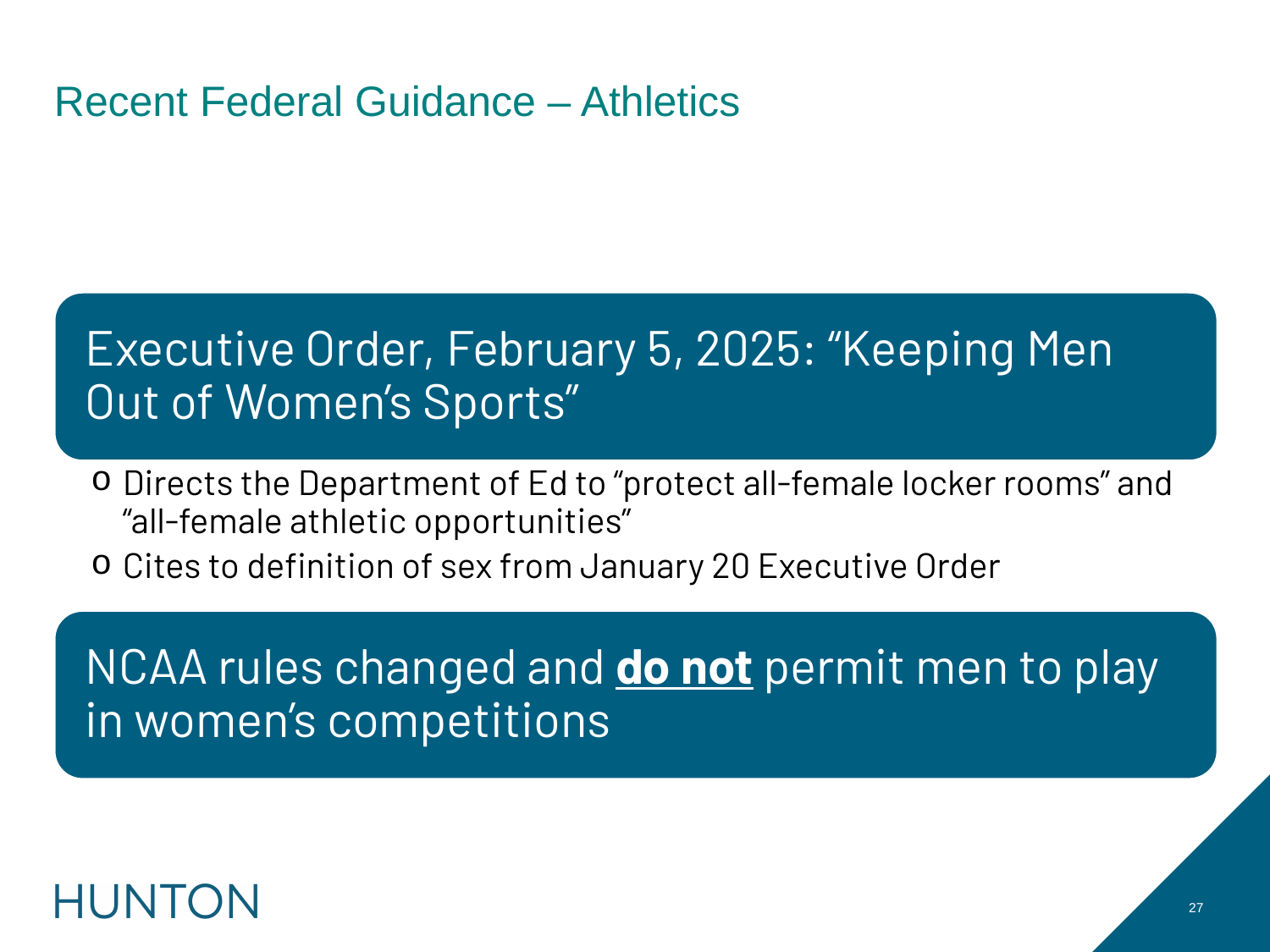

# Recent Federal Guidance – Athletics
Executive Order, February 5, 2025: “Keeping Men Out of Women’s Sports”
Directs the Department of Ed to “protect all-female locker rooms” and “all-female athletic opportunities”
Cites to definition of sex from January 20 Executive Order
NCAA rules changed and do not permit men to play in women’s competitions
27